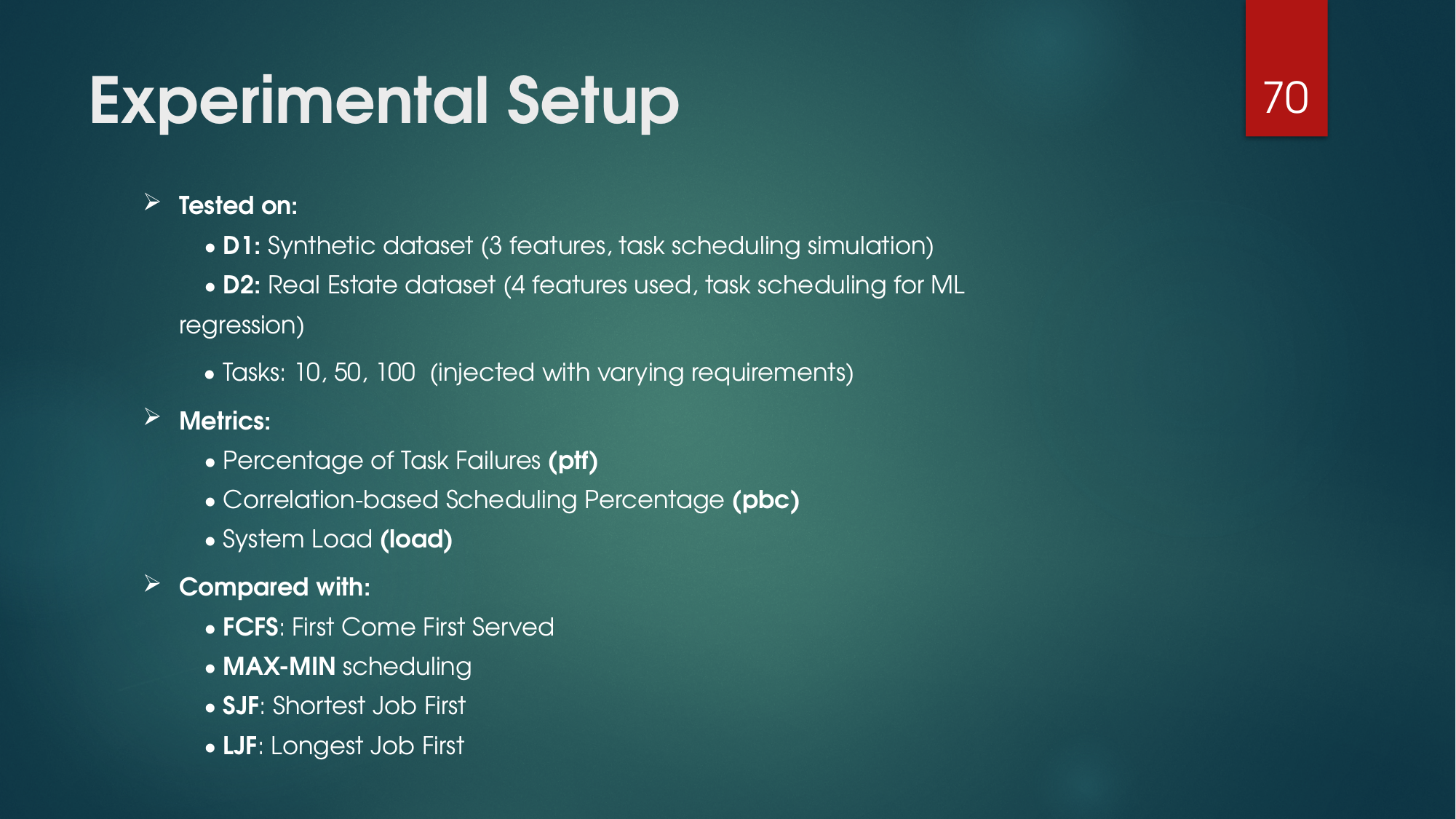

70
# Experimental Setup
Tested on:
 • D1: Synthetic dataset (3 features, task scheduling simulation)
 • D2: Real Estate dataset (4 features used, task scheduling for ML   	  	       	     regression)
         • Tasks: 10, 50, 100  (injected with varying requirements)
Metrics:
 • Percentage of Task Failures (ptf)
 • Correlation-based Scheduling Percentage (pbc)
 • System Load (load)
Compared with:
 • FCFS: First Come First Served
 • MAX-MIN scheduling
 • SJF: Shortest Job First
 • LJF: Longest Job First